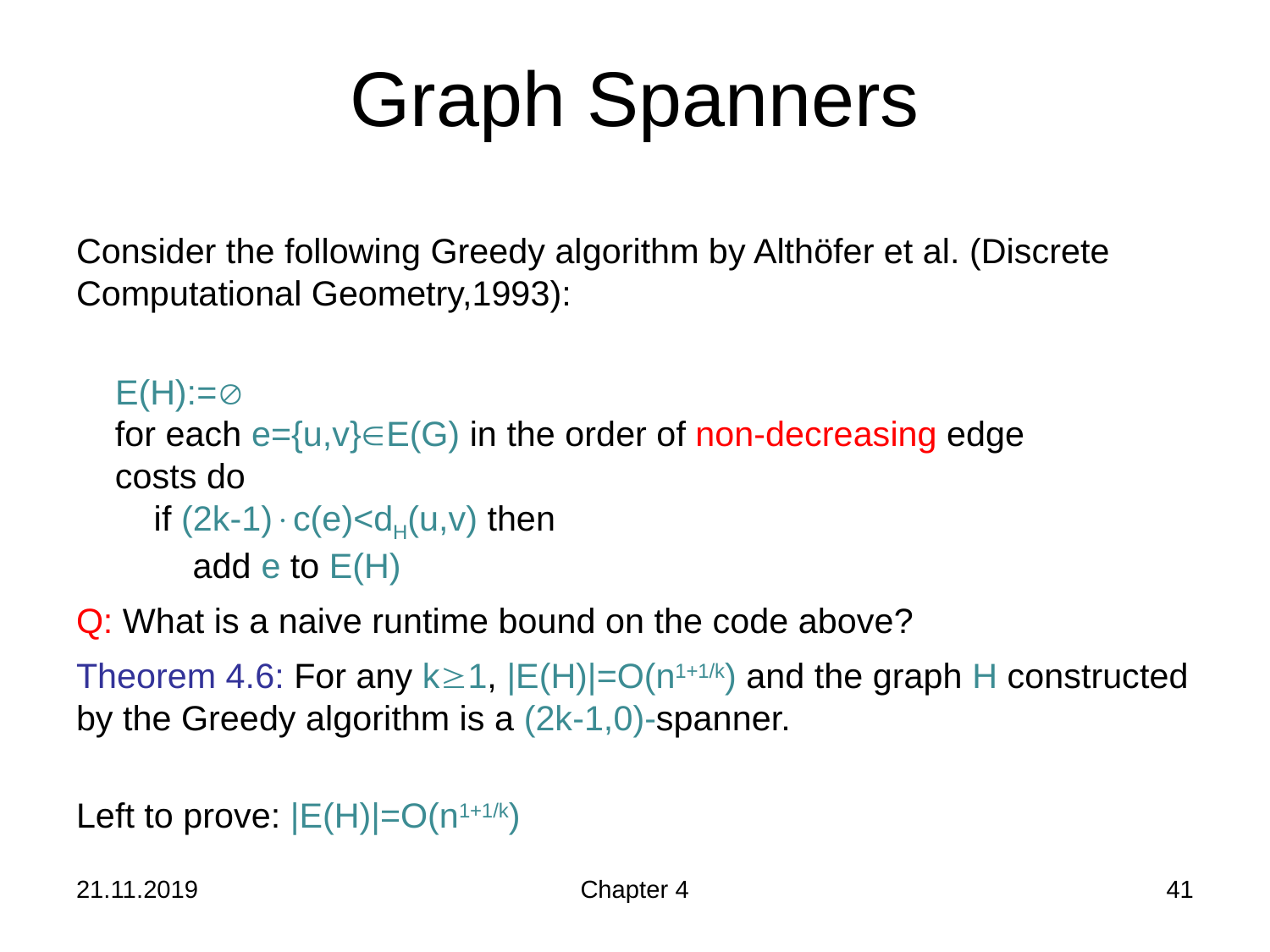

# Graph Spanners
Consider the following Greedy algorithm by Althöfer et al. (Discrete Computational Geometry,1993):

    E(H):=∅
    for each e={u,v}∈E(G) in the order of non-decreasing edge
    costs do
        if (2k-1)⋅c(e)<dH(u,v) then
            add e to E(H)
Q: What is a naive runtime bound on the code above?
Theorem 4.6: For any k≥1, |E(H)|=O(n1+1/k) and the graph H constructed by the Greedy algorithm is a (2k-1,0)-spanner.

Left to prove: |E(H)|=O(n1+1/k)
21.11.2019
Chapter 4
41